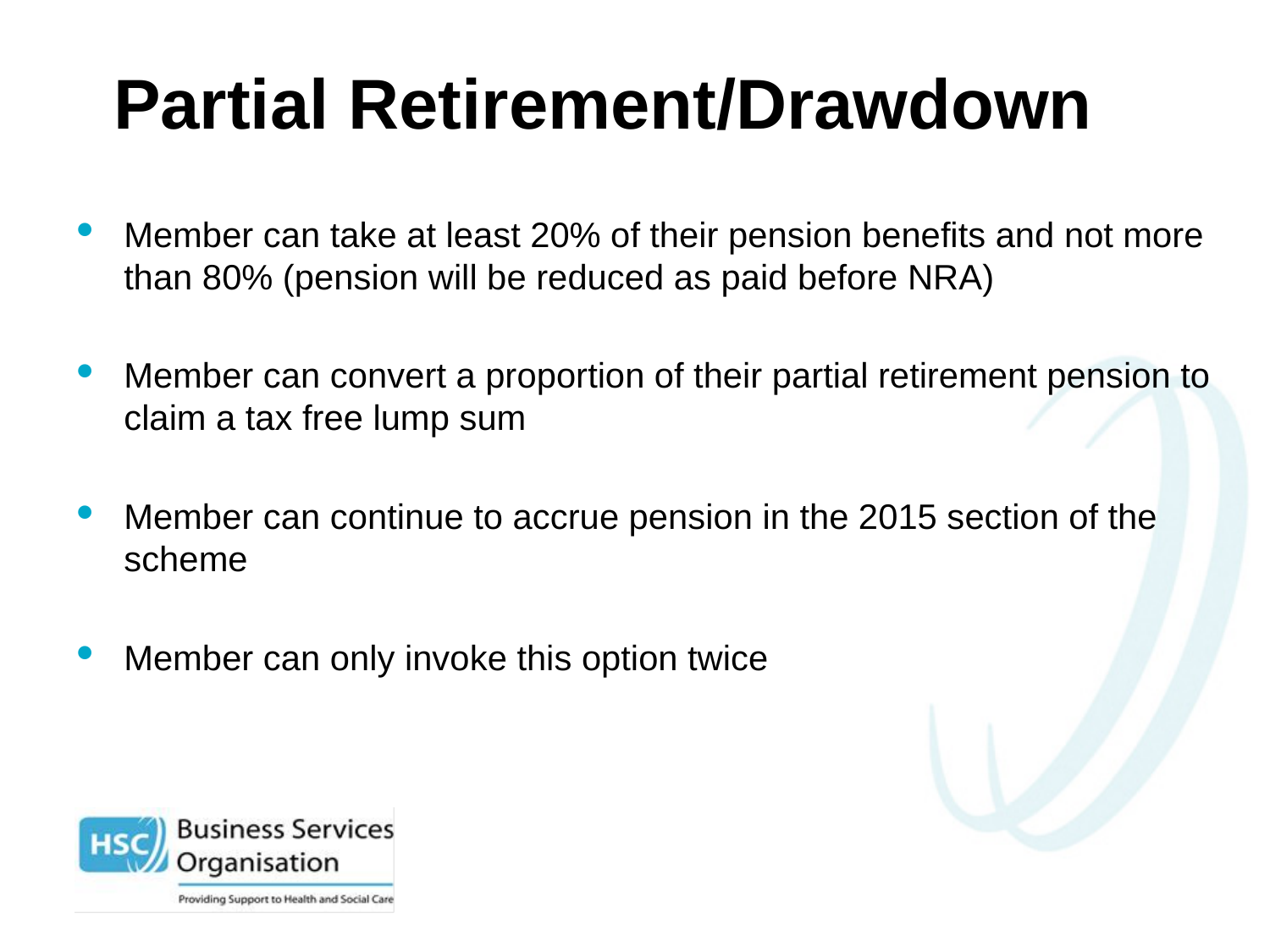

# Partial Retirement/Drawdown

Member can take at least 20% of their pension benefits and not more than 80% (pension will be reduced as paid before NRA)

Member can convert a proportion of their partial retirement pension to claim a tax free lump sum

Member can continue to accrue pension in the 2015 section of the scheme

Member can only invoke this option twice